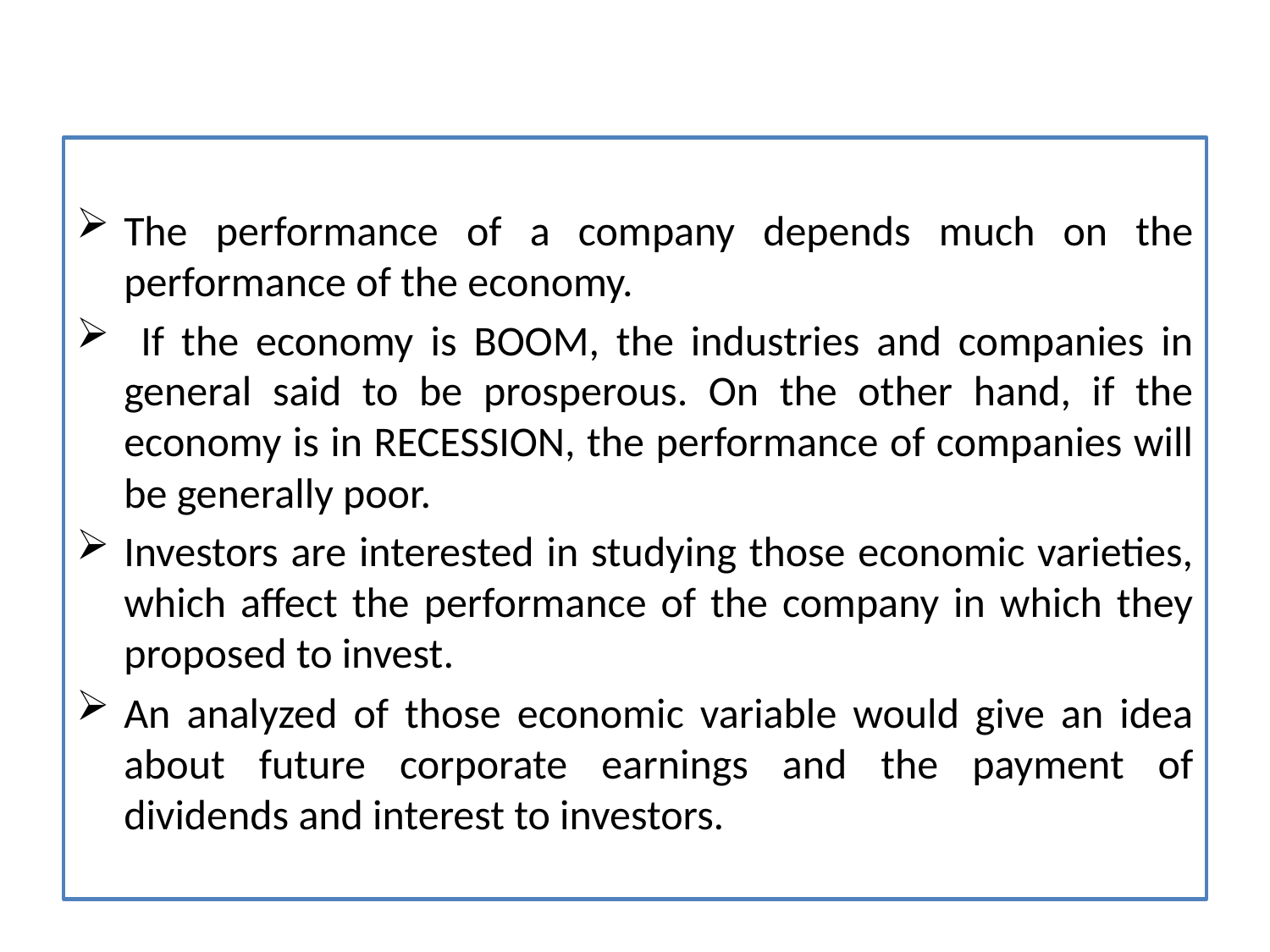

# Economic Analysis

The performance of a company depends much on the performance of the economy.
 If the economy is BOOM, the industries and companies in general said to be prosperous. On the other hand, if the economy is in RECESSION, the performance of companies will be generally poor.
Investors are interested in studying those economic varieties, which affect the performance of the company in which they proposed to invest.
An analyzed of those economic variable would give an idea about future corporate earnings and the payment of dividends and interest to investors.